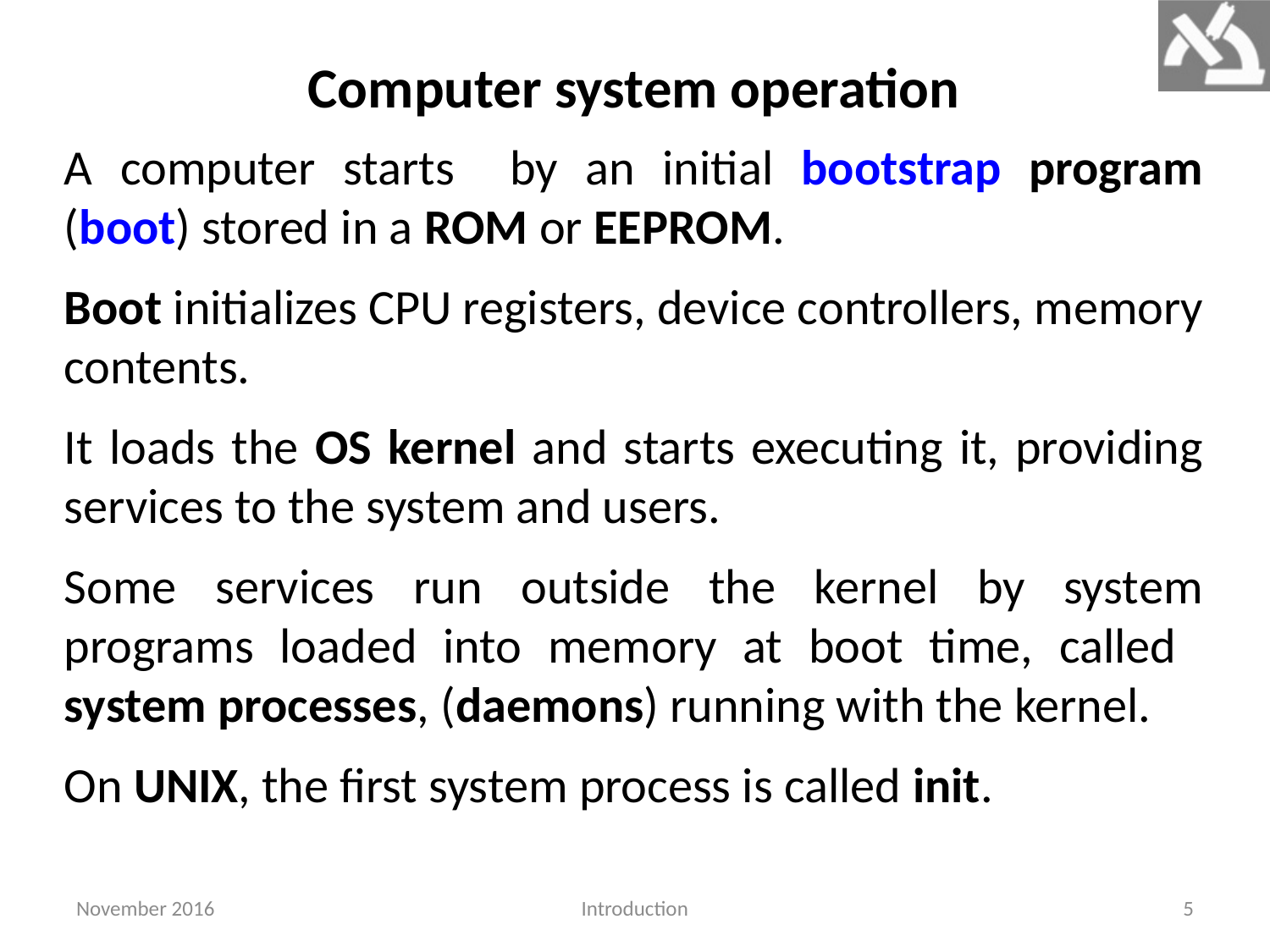

Computer system operation
A computer starts  by an initial bootstrap program (boot) stored in a ROM or EEPROM.
Boot initializes CPU registers, device controllers, memory contents.
It loads the OS kernel and starts executing it, providing services to the system and users.
Some services run outside the kernel by system programs loaded into memory at boot time, called  system processes, (daemons) running with the kernel.
On UNIX, the first system process is called init.
November 2016
Introduction
5